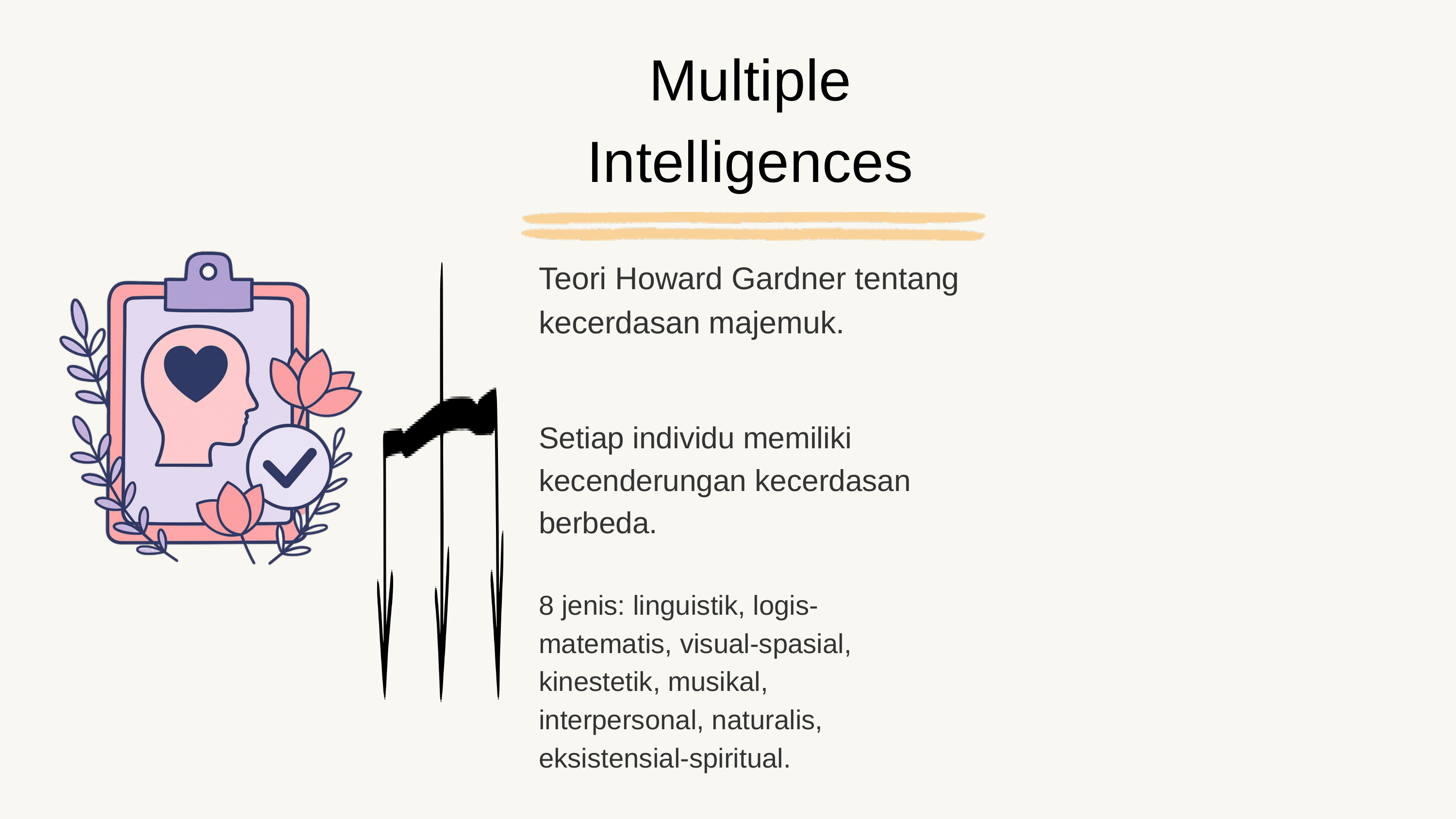

Multiple
Intelligences

Teori Howard Gardner tentang kecerdasan majemuk.
Setiap individu memiliki kecenderungan kecerdasan berbeda.

8 jenis: linguistik, logis-matematis, visual-spasial, kinestetik, musikal, interpersonal, naturalis, eksistensial-spiritual.